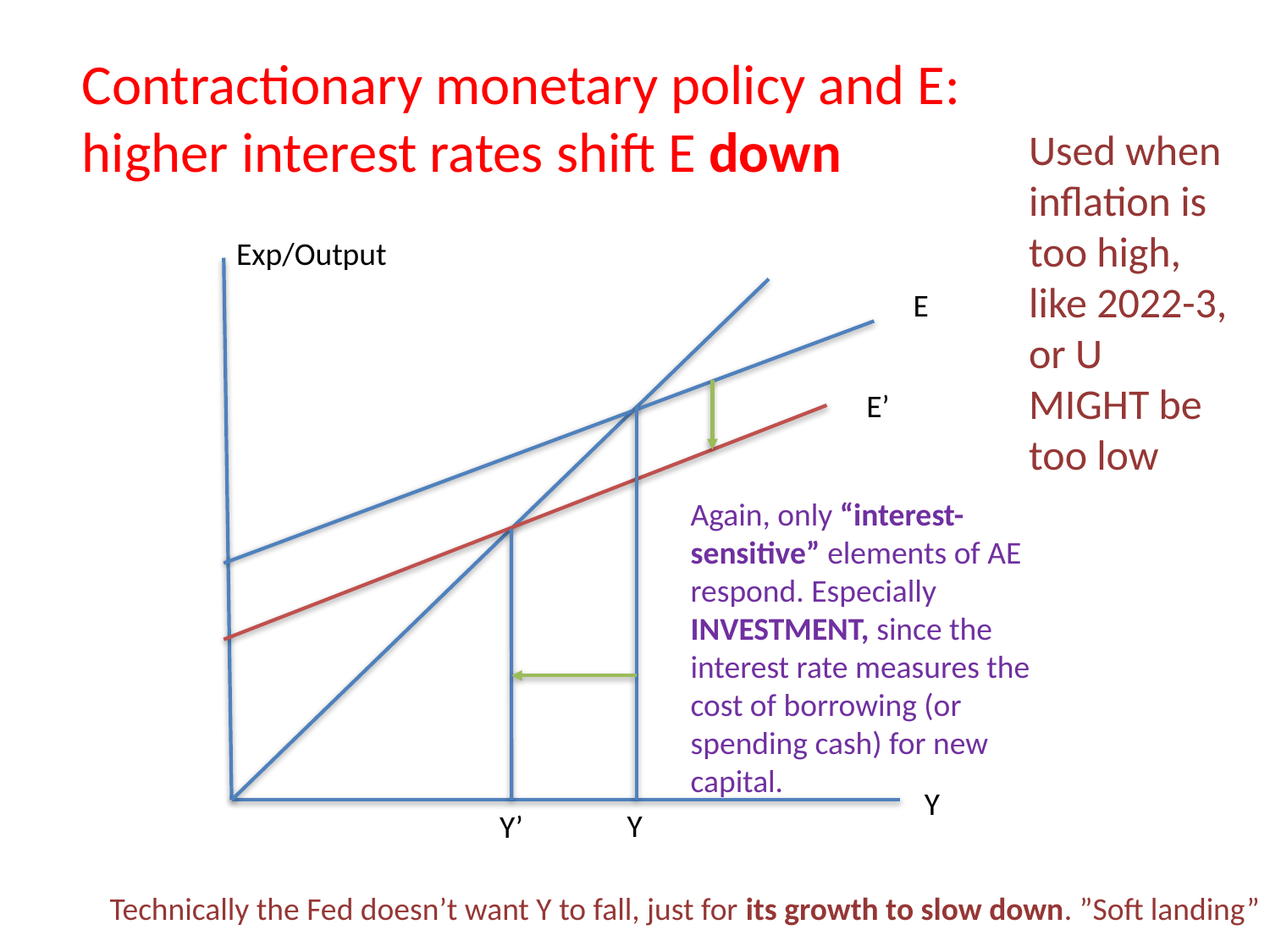

Contractionary monetary policy and E:
higher interest rates shift E down
Used when inflation is too high,
like 2022-3, or U MIGHT be too low
Exp/Output
E
E’
Again, only “interest-sensitive” elements of AE respond. Especially INVESTMENT, since the interest rate measures the cost of borrowing (or spending cash) for new capital.
Y
Y
Y’
Technically the Fed doesn’t want Y to fall, just for its growth to slow down. ”Soft landing”